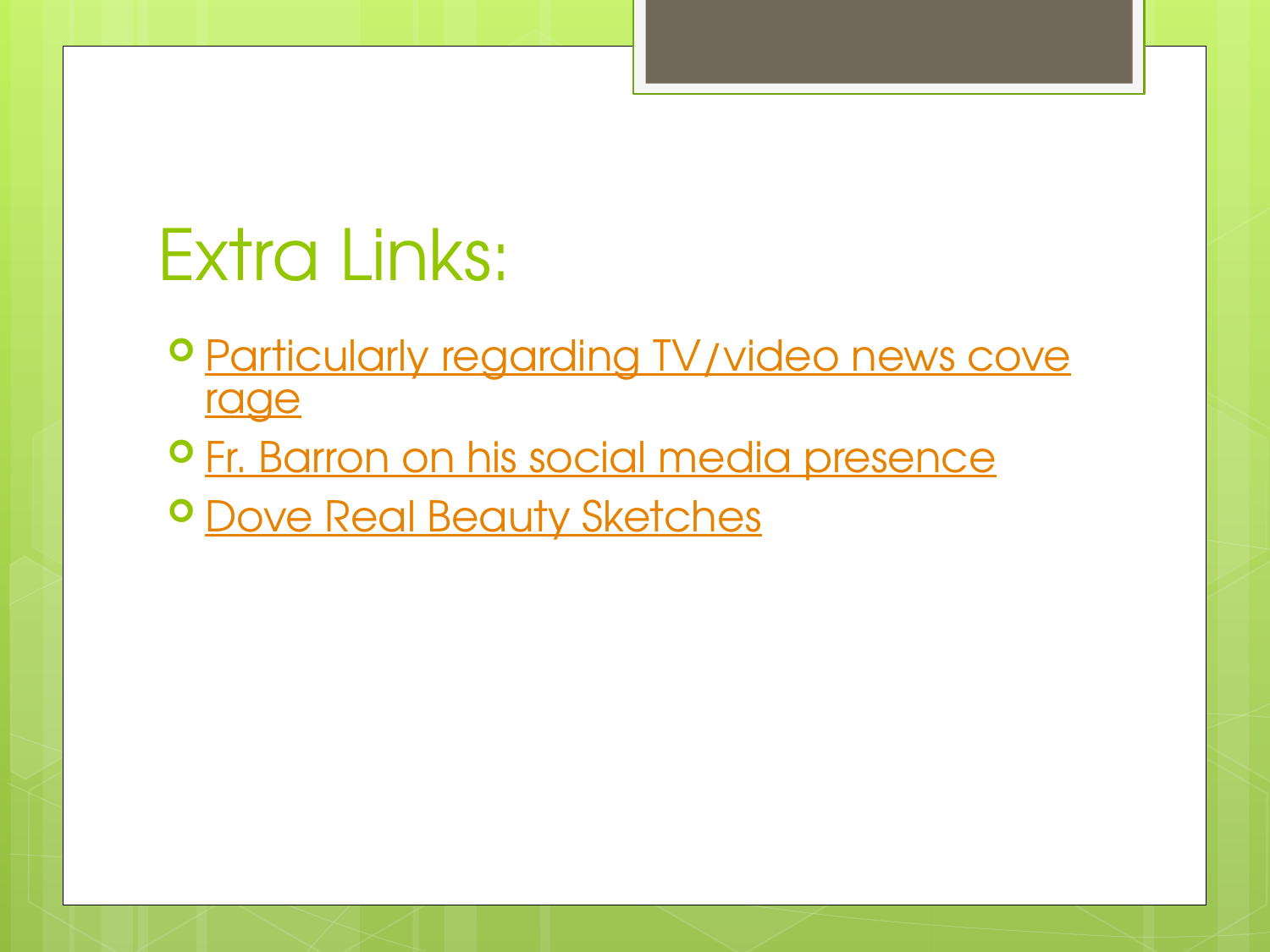

# Extra Links:
Particularly regarding TV/video news coverage
Fr. Barron on his social media presence
Dove Real Beauty Sketches